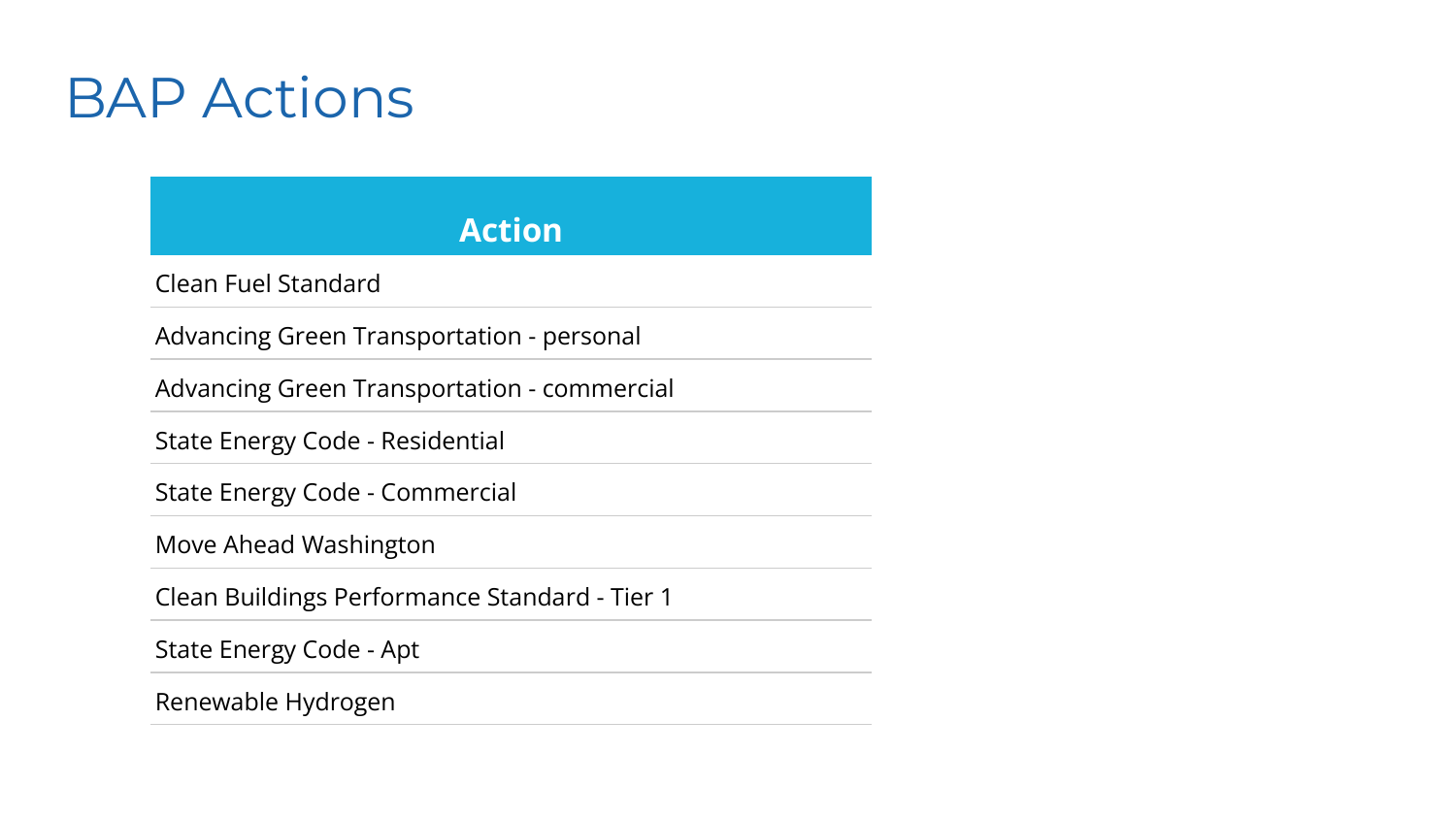

# BAP Actions
| Action |
| --- |
| Clean Fuel Standard |
| Advancing Green Transportation - personal |
| Advancing Green Transportation - commercial |
| State Energy Code - Residential |
| State Energy Code - Commercial |
| Move Ahead Washington |
| Clean Buildings Performance Standard - Tier 1 |
| State Energy Code - Apt |
| Renewable Hydrogen |